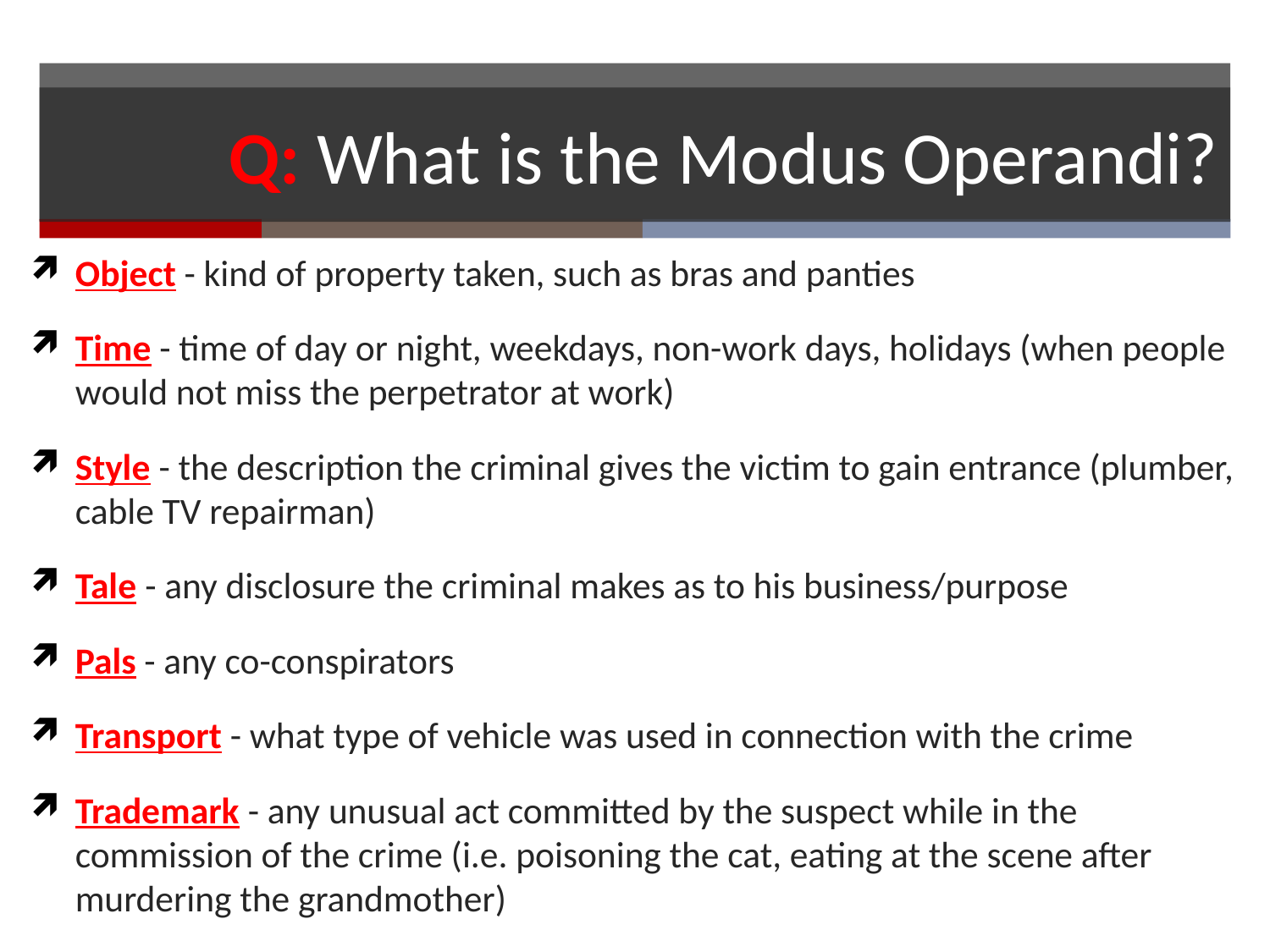

# Q: What is the Modus Operandi?
Object - kind of property taken, such as bras and panties
Time - time of day or night, weekdays, non-work days, holidays (when people would not miss the perpetrator at work)
Style - the description the criminal gives the victim to gain entrance (plumber, cable TV repairman)
Tale - any disclosure the criminal makes as to his business/purpose
Pals - any co-conspirators
Transport - what type of vehicle was used in connection with the crime
Trademark - any unusual act committed by the suspect while in the commission of the crime (i.e. poisoning the cat, eating at the scene after murdering the grandmother)